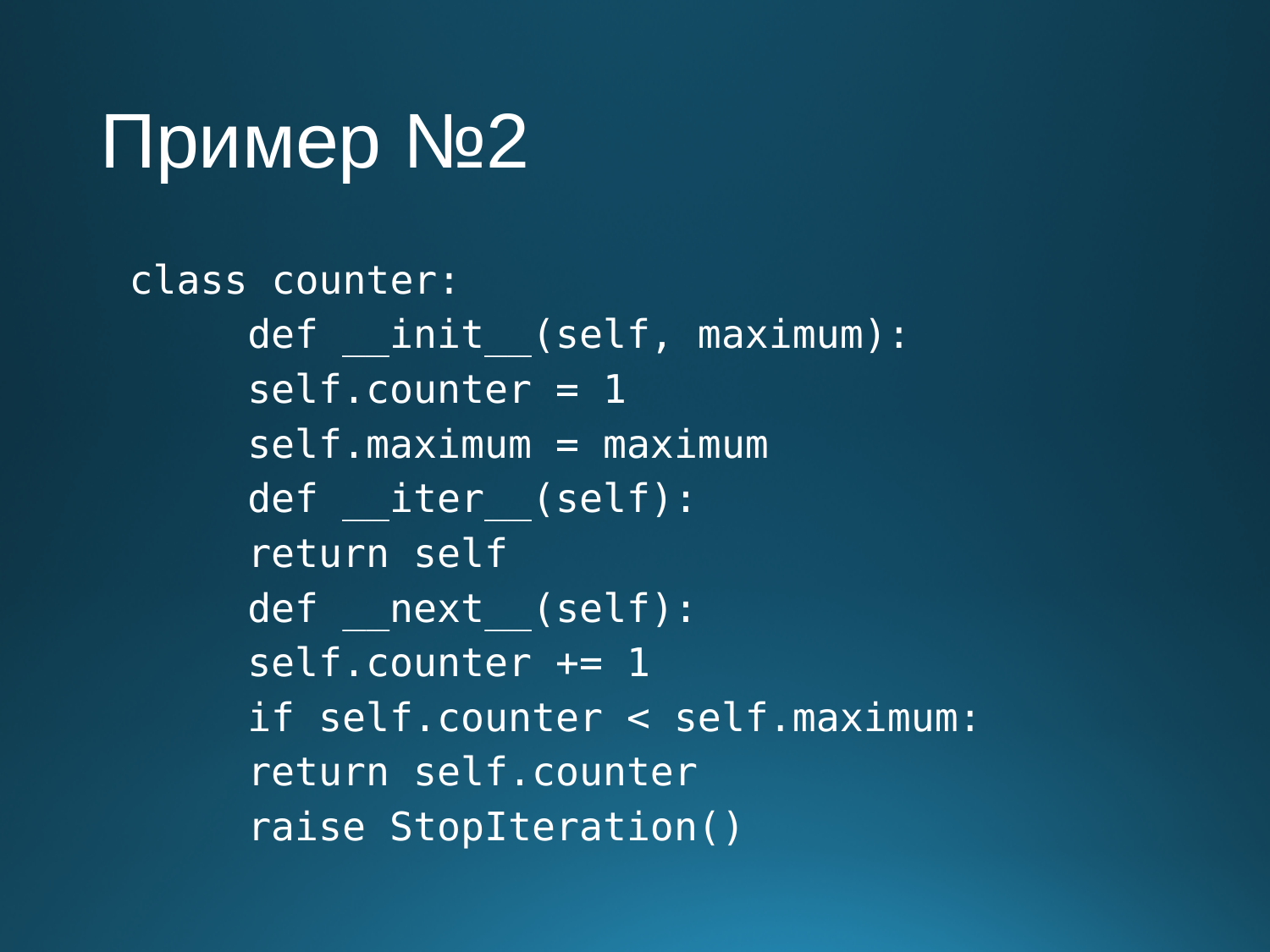

# Пример №2
class counter:
	def __init__(self, maximum):
		self.counter = 1
		self.maximum = maximum
	def __iter__(self):
		return self
	def __next__(self):
		self.counter += 1
		if self.counter < self.maximum:
			return self.counter
		raise StopIteration()